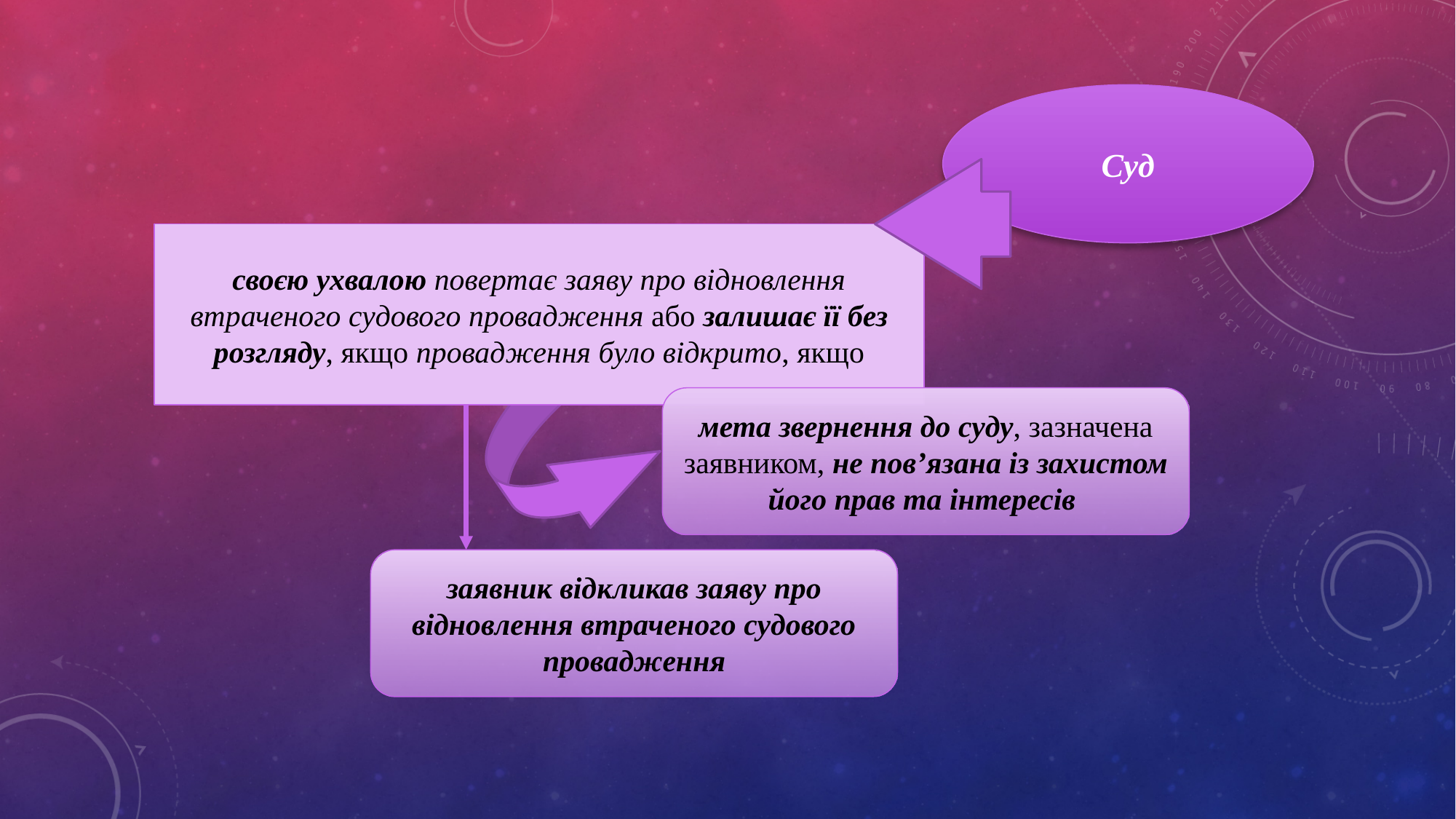

Суд

своєю ухвалою повертає заяву про відновлення втраченого судового провадження або залишає її без розгляду, якщо провадження було відкрито, якщо

мета звернення до суду, зазначена заявником, не пов’язана із захистом його прав та інтересів
заявник відкликав заяву про відновлення втраченого судового провадження